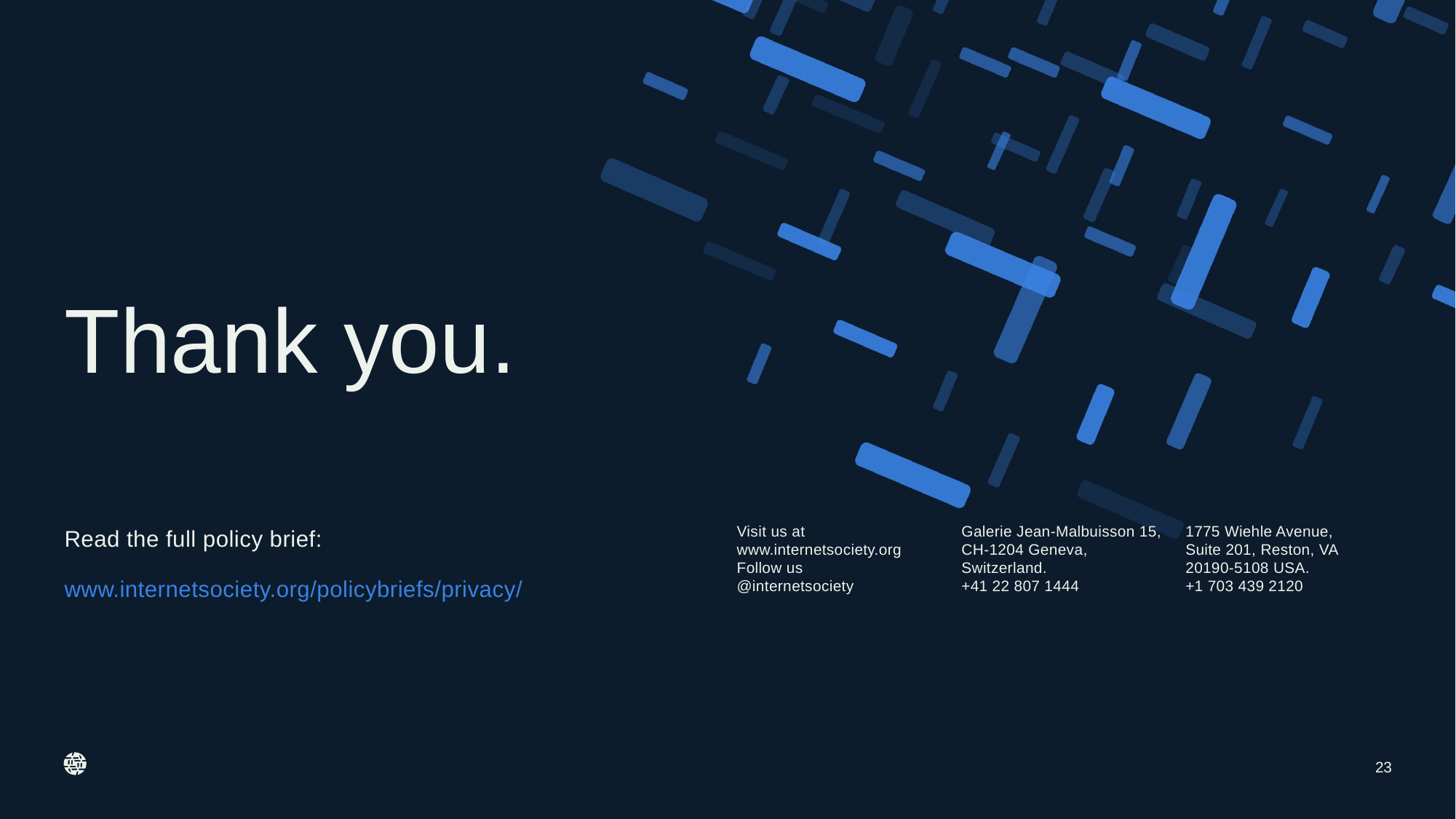

Read the full policy brief:
www.internetsociety.org/policybriefs/privacy/
23